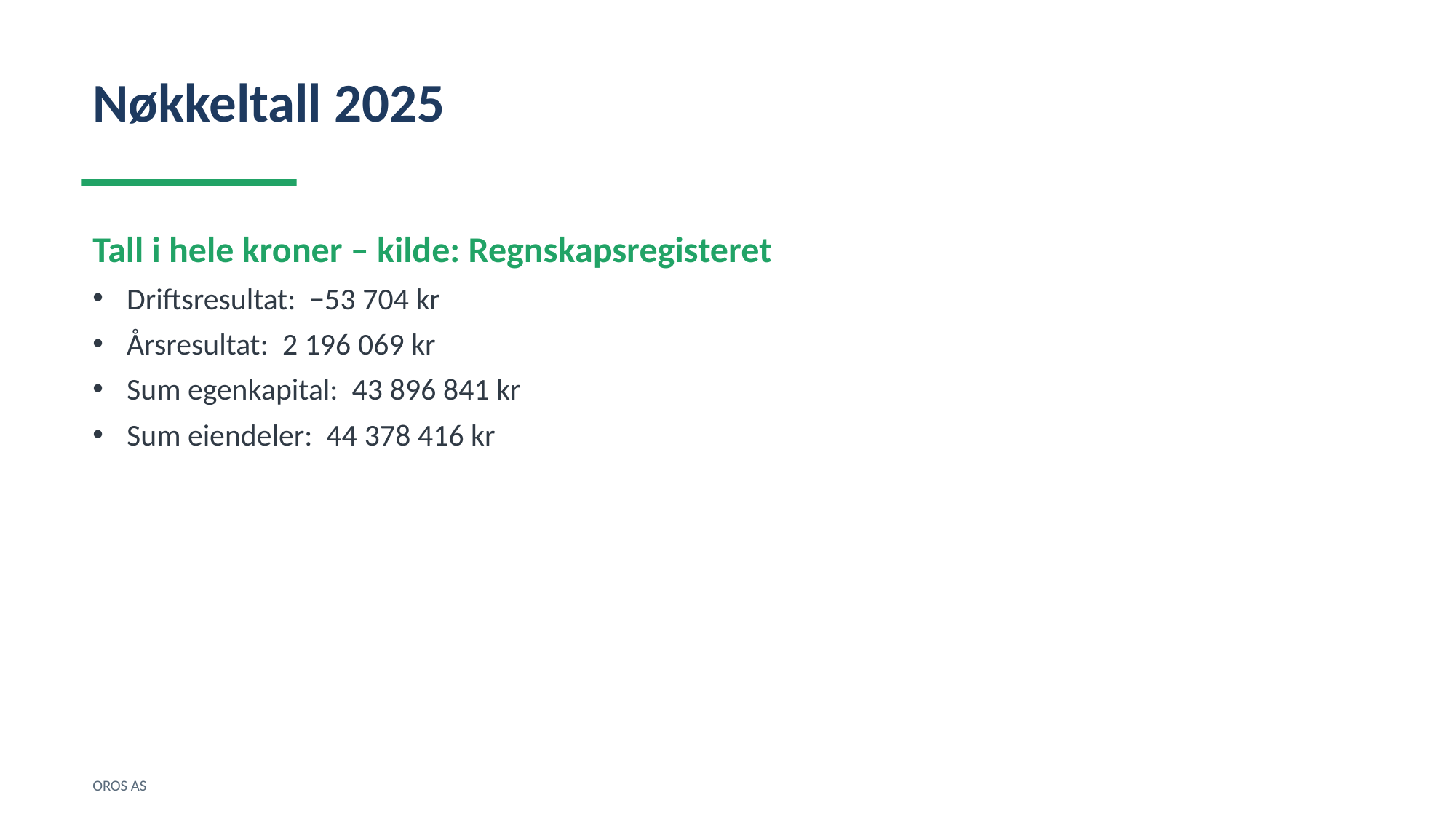

Nøkkeltall 2025

Tall i hele kroner – kilde: Regnskapsregisteret
Driftsresultat:  −53 704 kr
Årsresultat:  2 196 069 kr
Sum egenkapital:  43 896 841 kr
Sum eiendeler:  44 378 416 kr
OROS AS